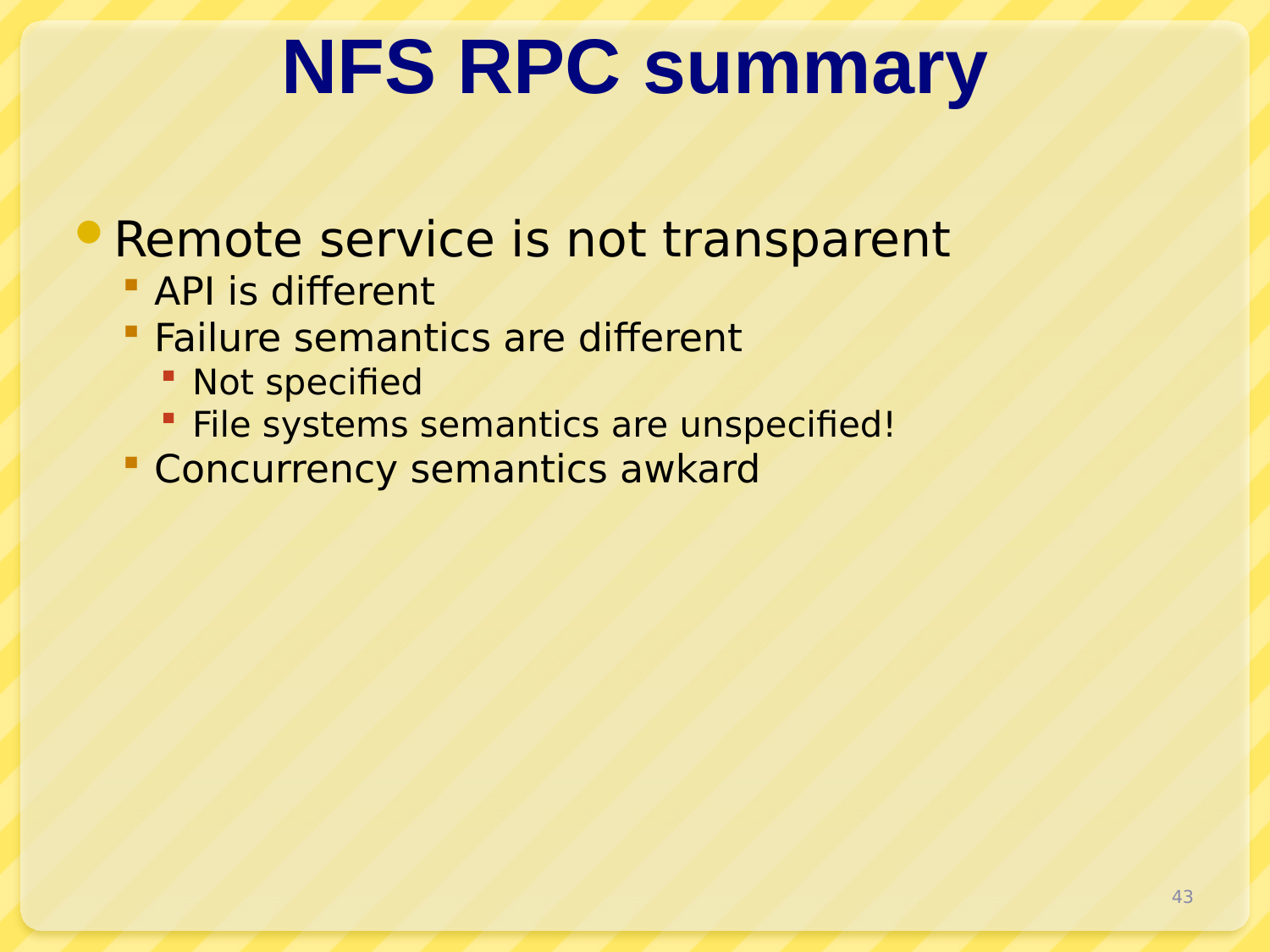

# NFS RPC summary
Remote service is not transparent
API is different
Failure semantics are different
Not specified
File systems semantics are unspecified!
Concurrency semantics awkard

43